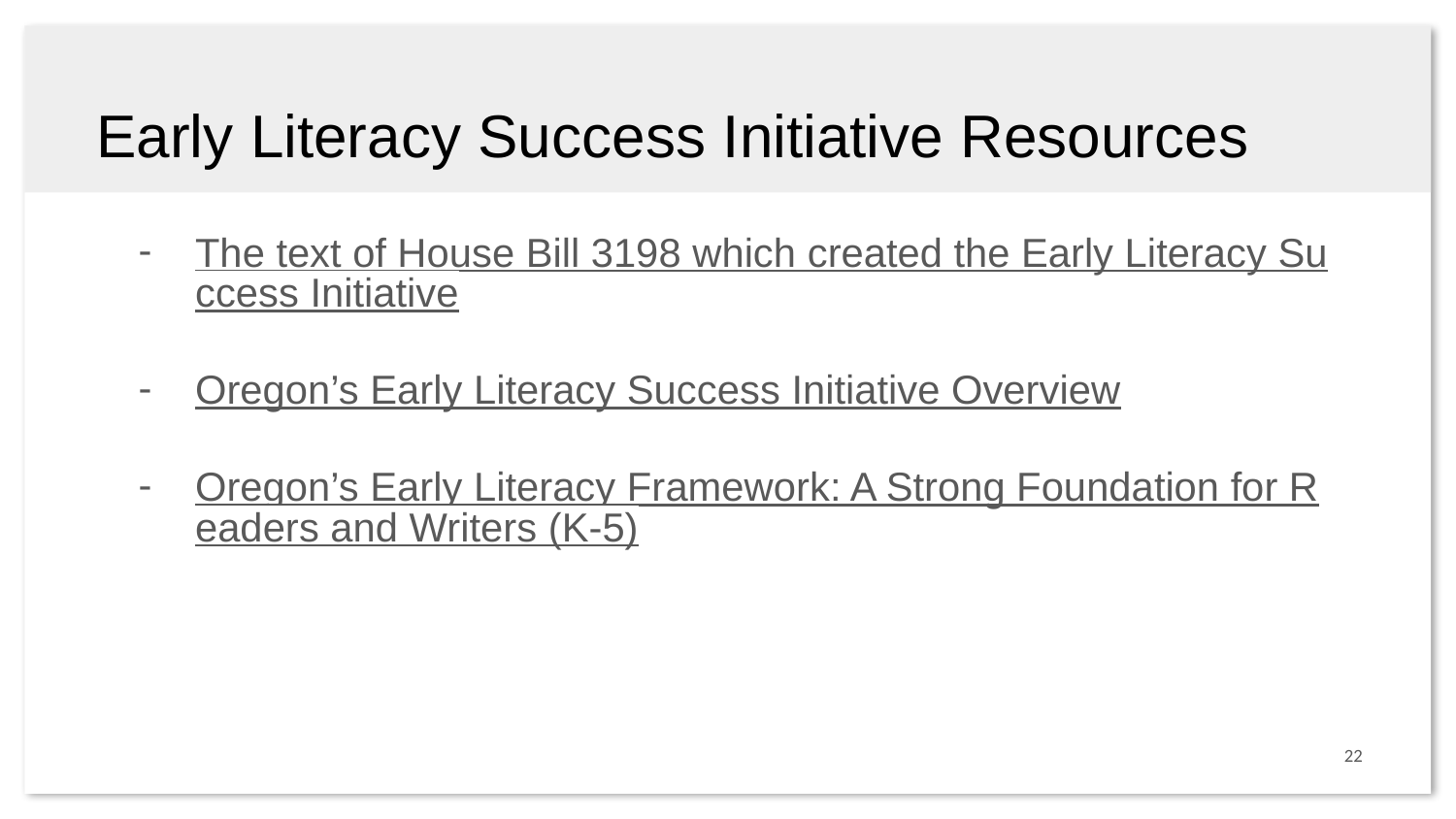

# Early Literacy Success Initiative Resources
The text of House Bill 3198 which created the Early Literacy Success Initiative

Oregon’s Early Literacy Success Initiative Overview

Oregon’s Early Literacy Framework: A Strong Foundation for Readers and Writers (K-5)
22